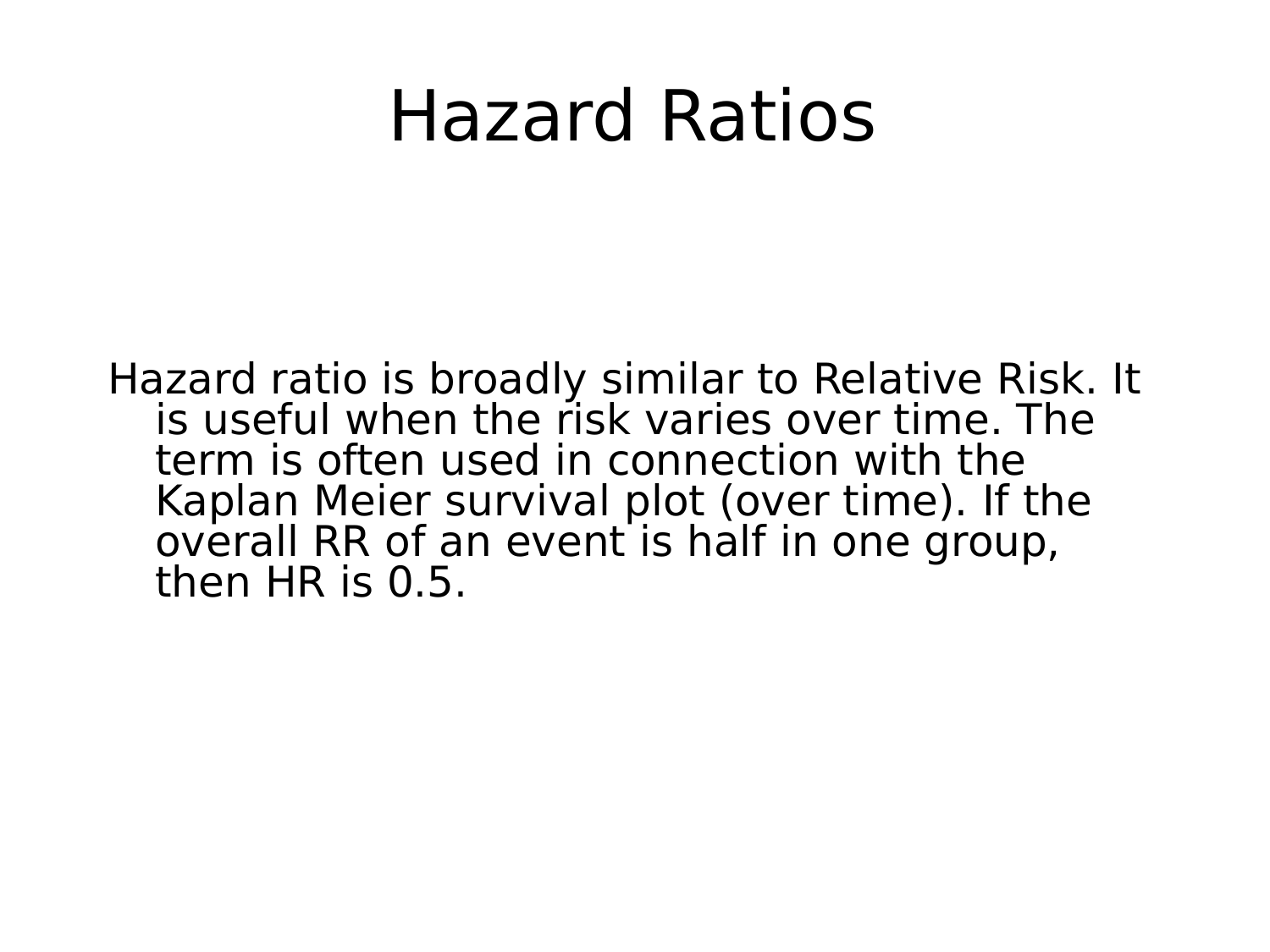

# Hazard Ratios

Hazard ratio is broadly similar to Relative Risk. It is useful when the risk varies over time. The term is often used in connection with the Kaplan Meier survival plot (over time). If the overall RR of an event is half in one group, then HR is 0.5.